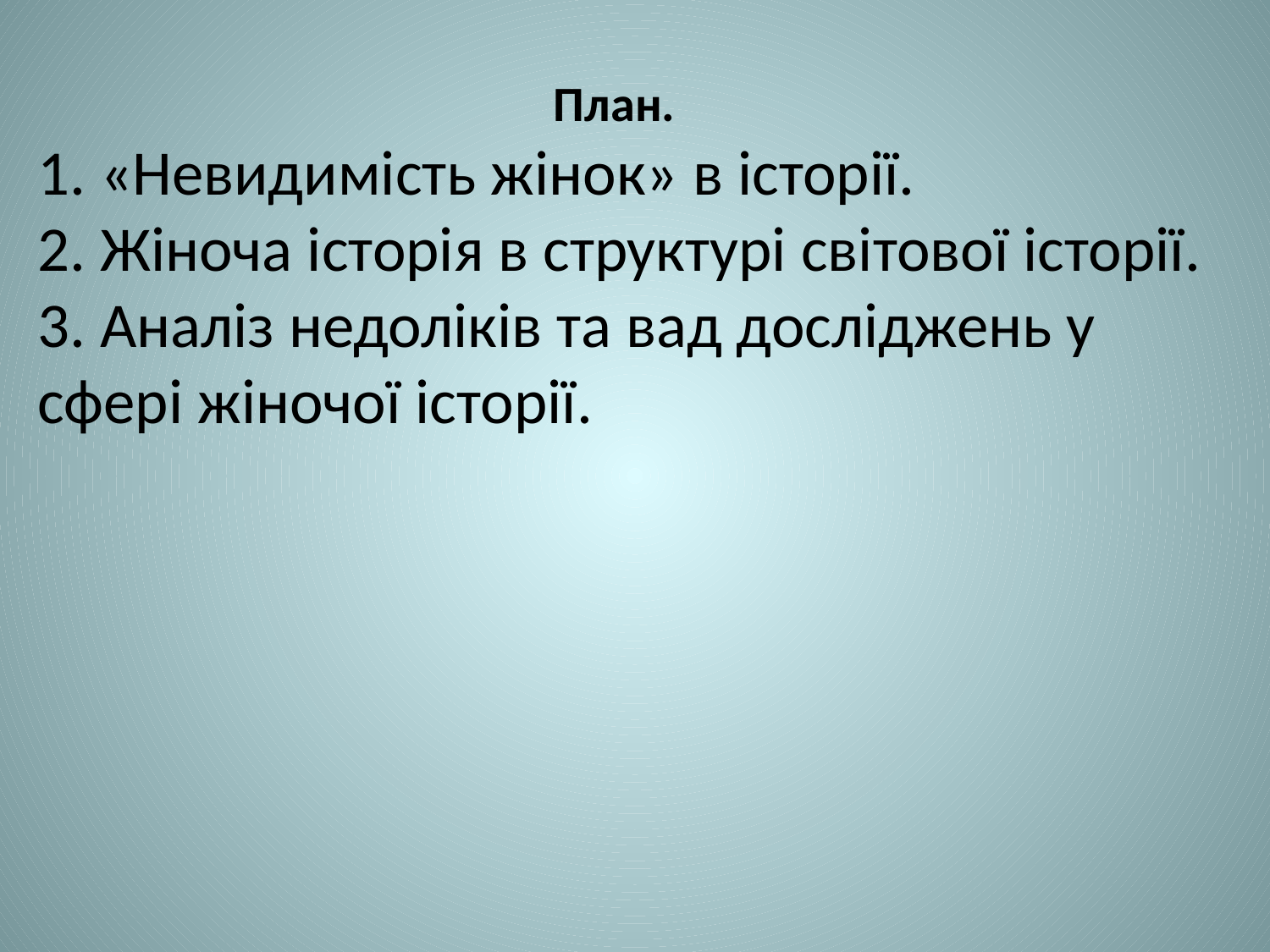

План.
1. «Невидимість жінок» в історії.
2. Жіноча історія в структурі світової історії.
3. Аналіз недоліків та вад досліджень у сфері жіночої історії.